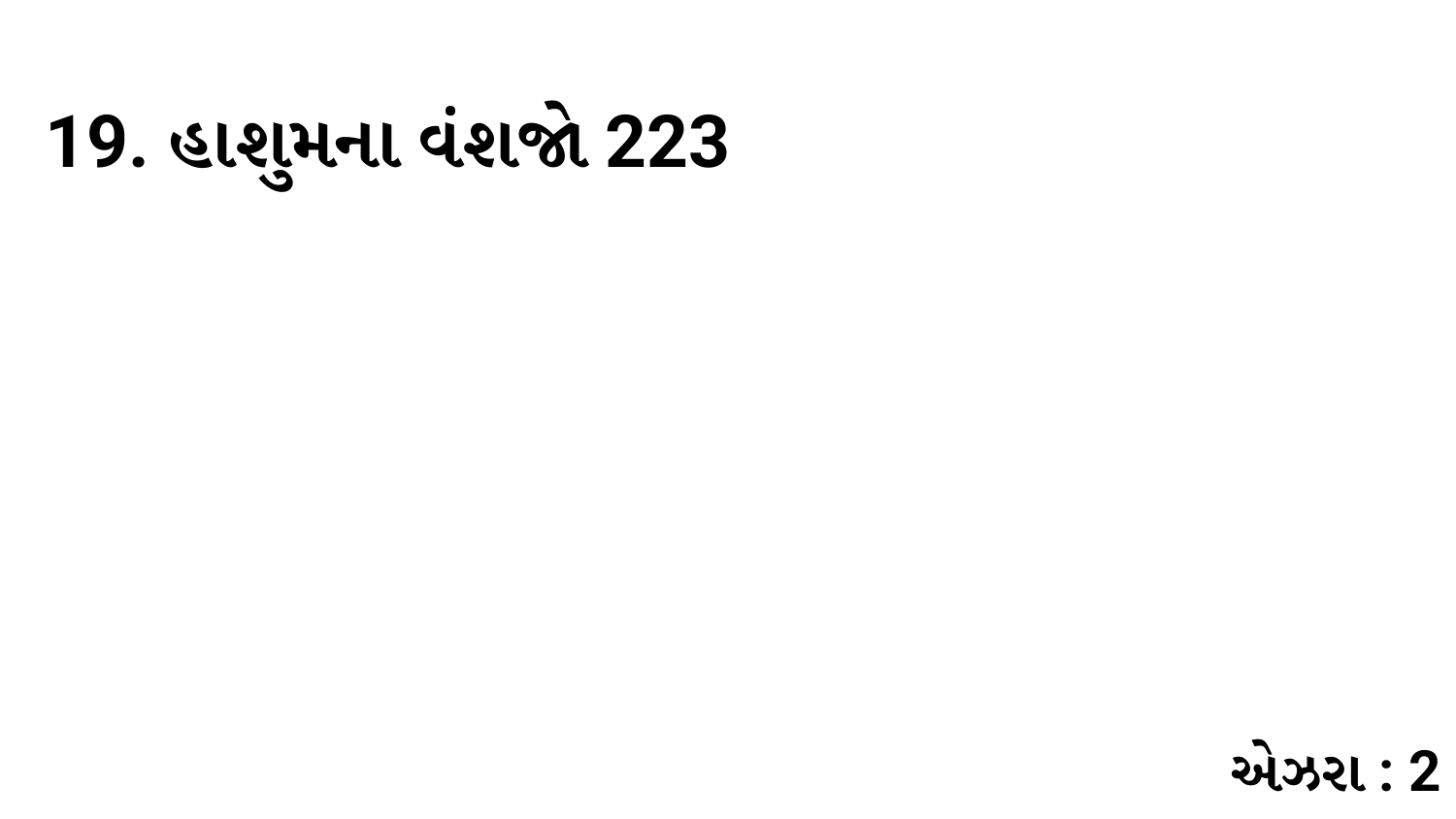

19. હાશુમના વંશજો 223
એઝરા : 2